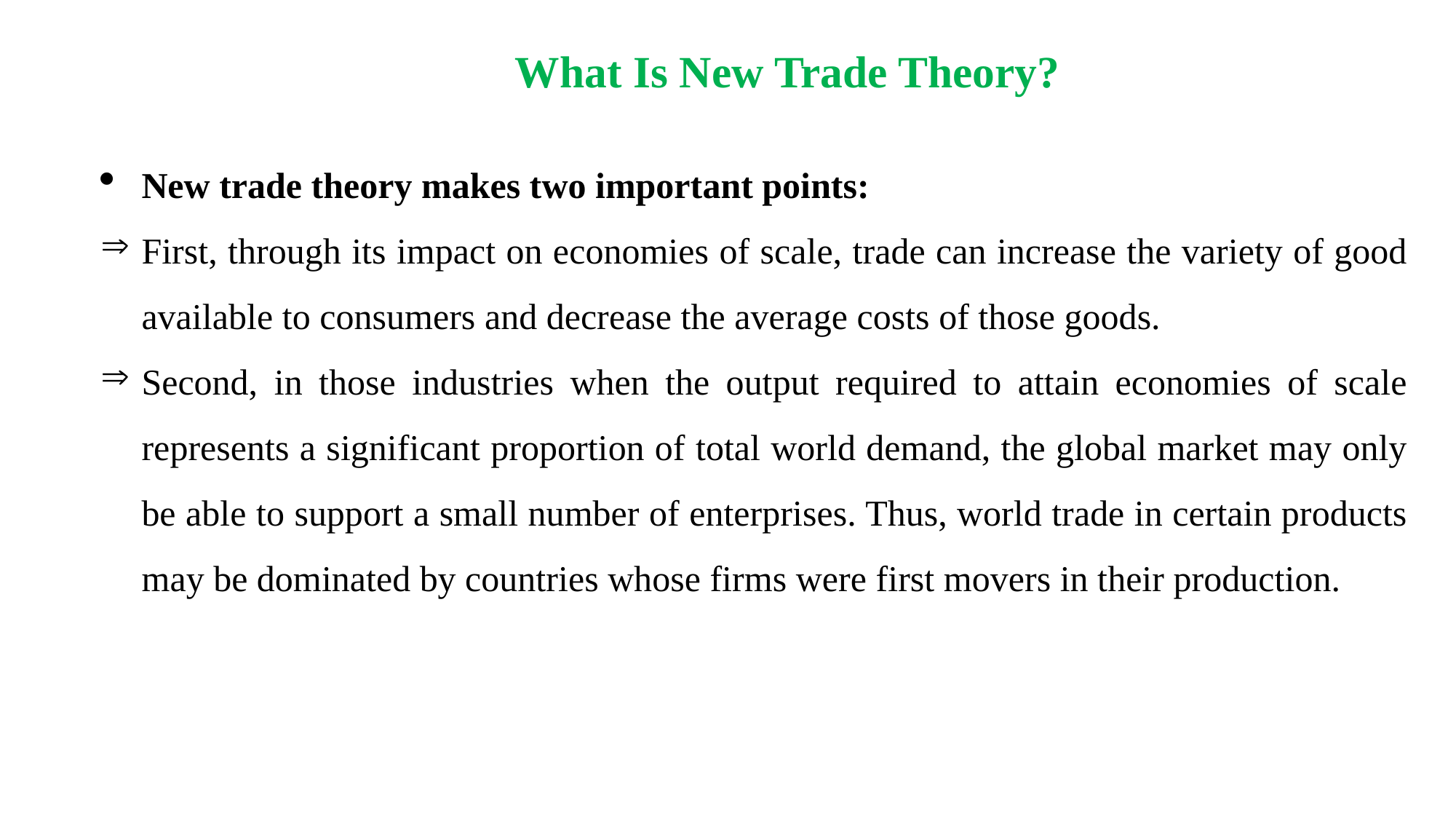

# What Is New Trade Theory?
New trade theory makes two important points:
First, through its impact on economies of scale, trade can increase the variety of good available to consumers and decrease the average costs of those goods.
Second, in those industries when the output required to attain economies of scale represents a significant proportion of total world demand, the global market may only be able to support a small number of enterprises. Thus, world trade in certain products may be dominated by countries whose firms were first movers in their production.